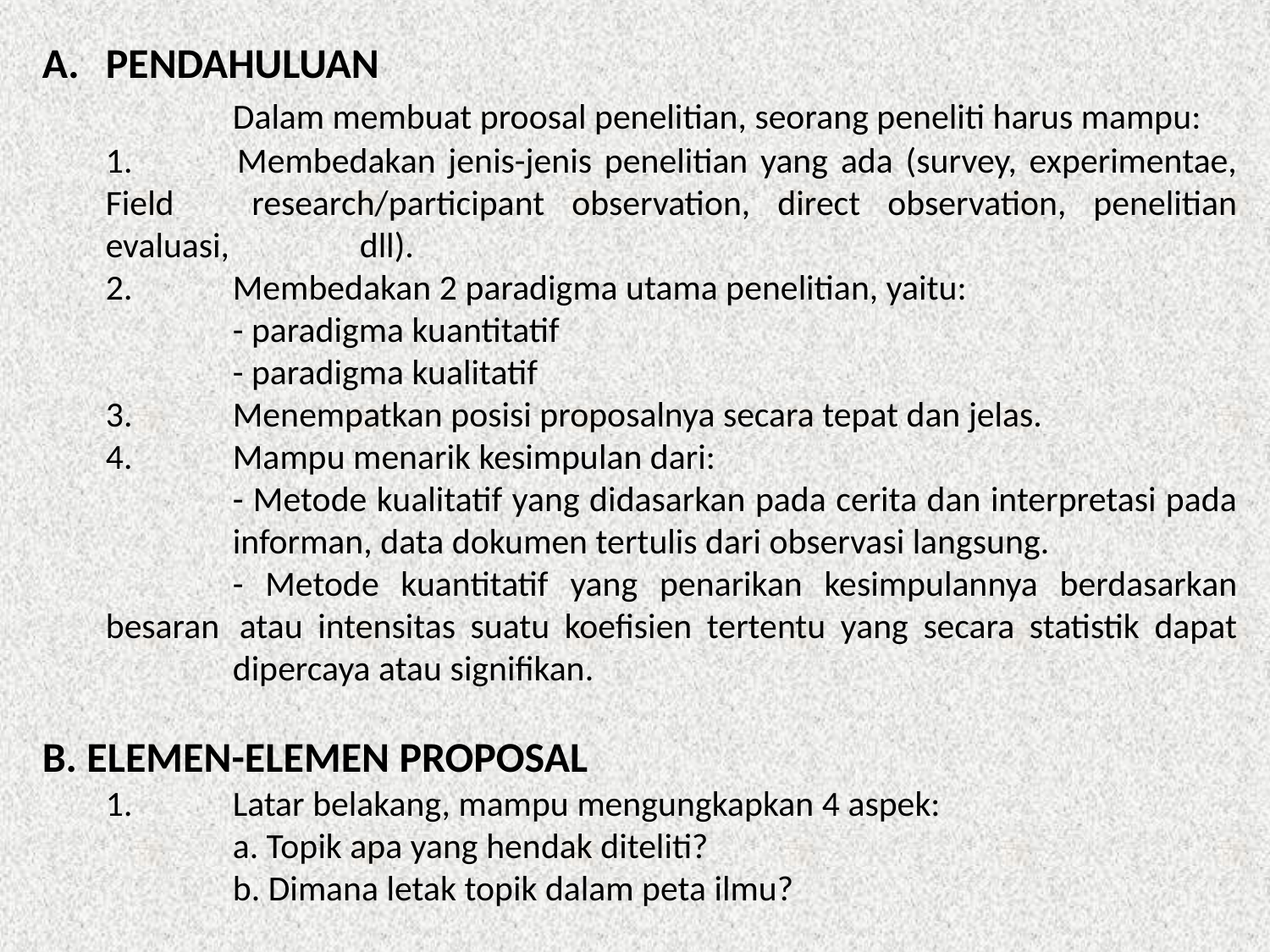

PENDAHULUAN
		Dalam membuat proosal penelitian, seorang peneliti harus mampu:
	1. 	Membedakan jenis-jenis penelitian yang ada (survey, experimentae, Field 	research/participant observation, direct observation, penelitian evaluasi, 	dll).
	2.	Membedakan 2 paradigma utama penelitian, yaitu:
		- paradigma kuantitatif
		- paradigma kualitatif
	3.	Menempatkan posisi proposalnya secara tepat dan jelas.
	4.	Mampu menarik kesimpulan dari:
		- Metode kualitatif yang didasarkan pada cerita dan interpretasi pada 	informan, data dokumen tertulis dari observasi langsung.
		- Metode kuantitatif yang penarikan kesimpulannya berdasarkan besaran 	atau intensitas suatu koefisien tertentu yang secara statistik dapat 	dipercaya atau signifikan.

B. ELEMEN-ELEMEN PROPOSAL
	1.	Latar belakang, mampu mengungkapkan 4 aspek:
		a. Topik apa yang hendak diteliti?
		b. Dimana letak topik dalam peta ilmu?